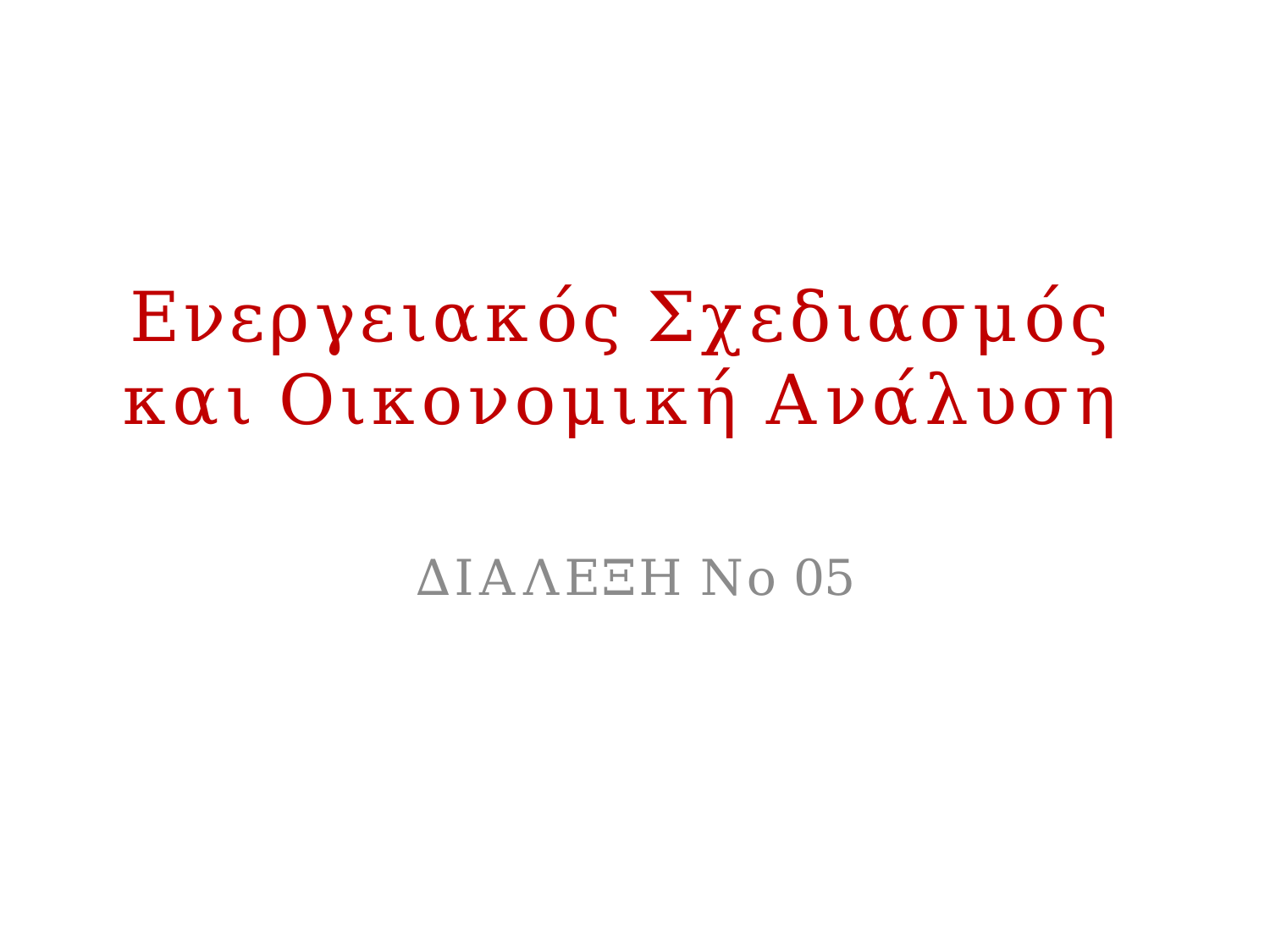

# Ενεργειακός Σχεδιασμός και Οικονομική Ανάλυση
ΔΙΑΛΕΞΗ Νο 05